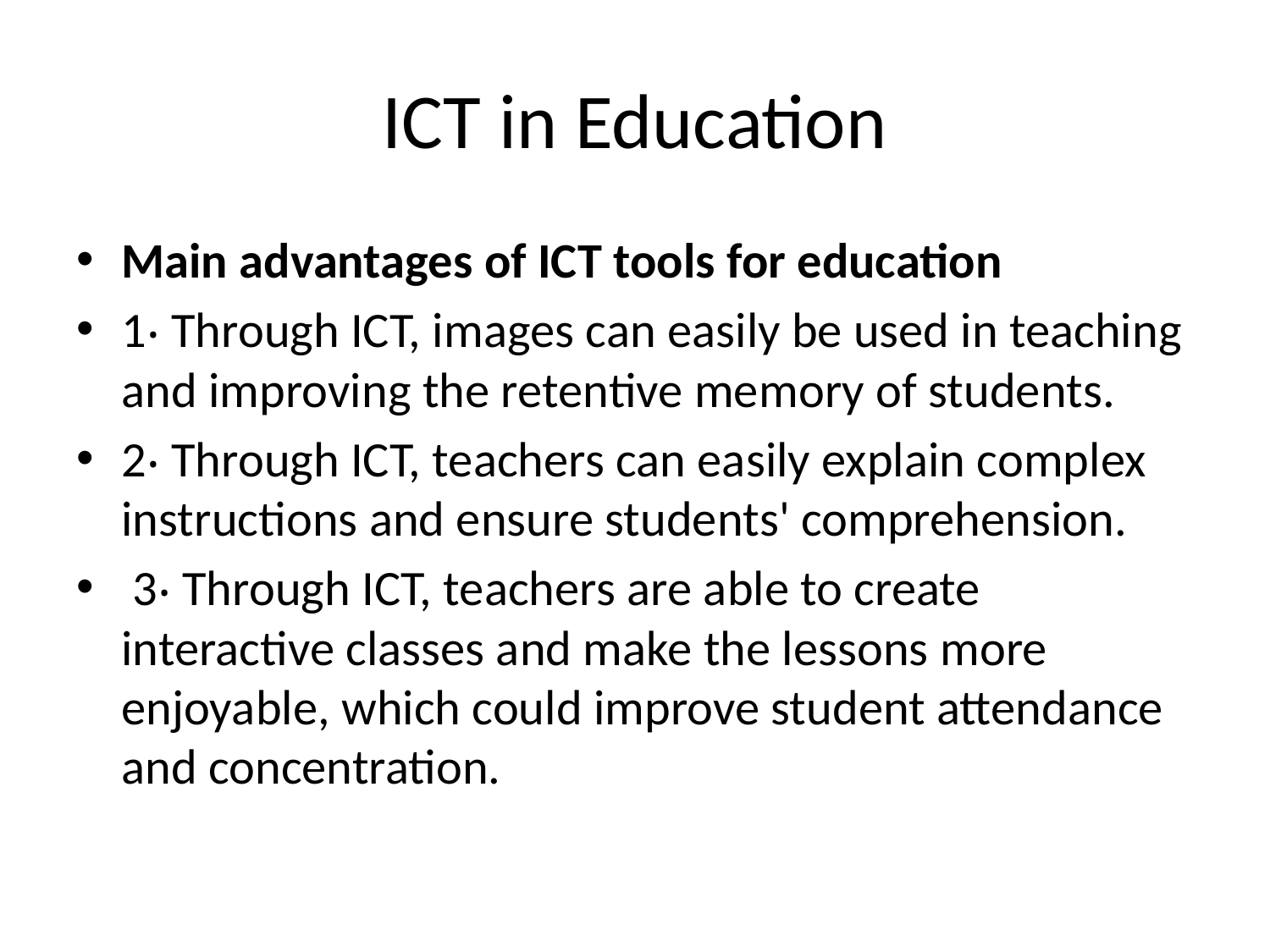

# ICT in Education
Main advantages of ICT tools for education
1‧ Through ICT, images can easily be used in teaching and improving the retentive memory of students.
2‧ Through ICT, teachers can easily explain complex instructions and ensure students' comprehension.
 3‧ Through ICT, teachers are able to create interactive classes and make the lessons more enjoyable, which could improve student attendance and concentration.